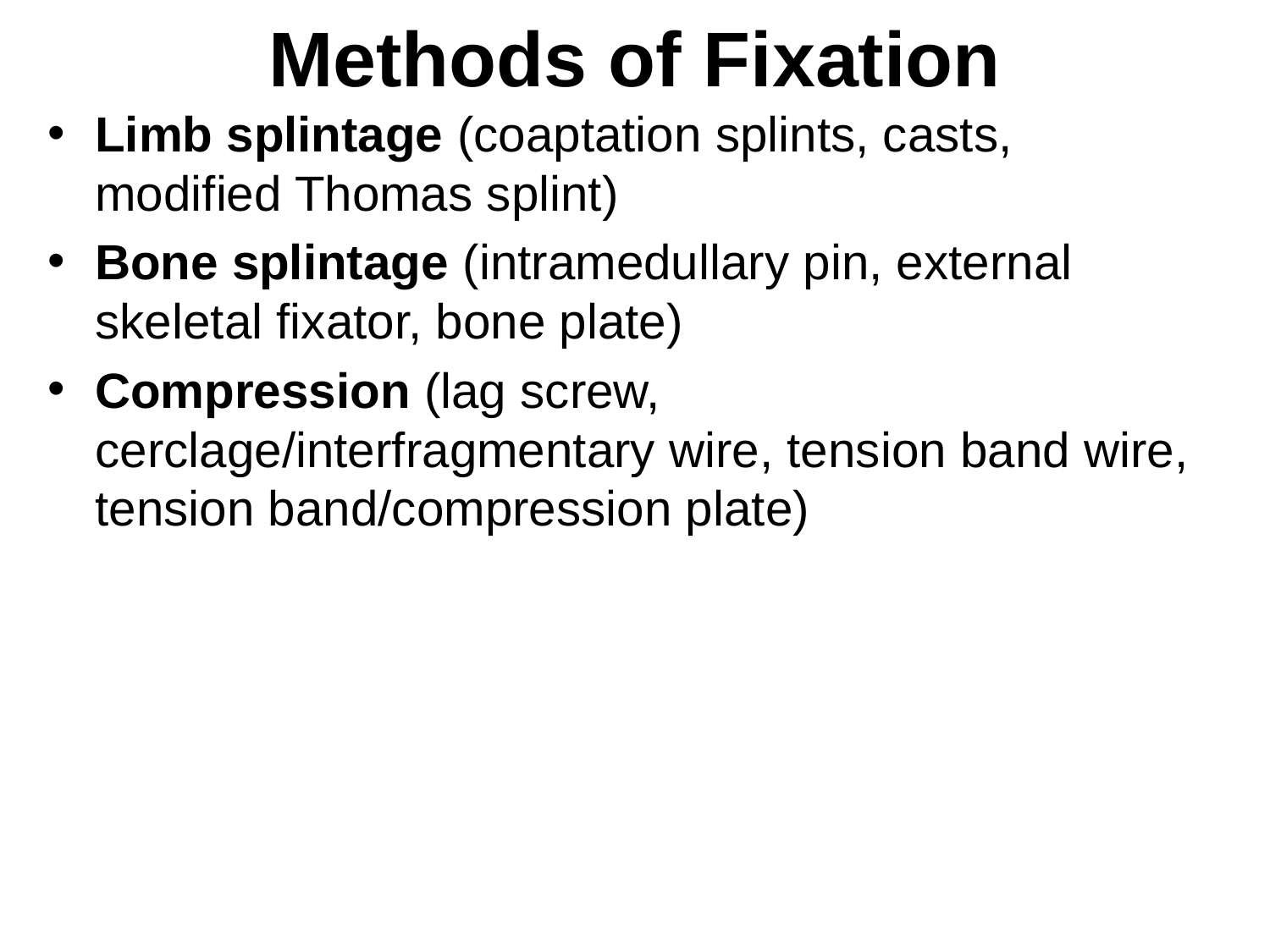

# Methods of Fixation
Limb splintage (coaptation splints, casts, modified Thomas splint)
Bone splintage (intramedullary pin, external skeletal fixator, bone plate)
Compression (lag screw, cerclage/interfragmentary wire, tension band wire, tension band/compression plate)